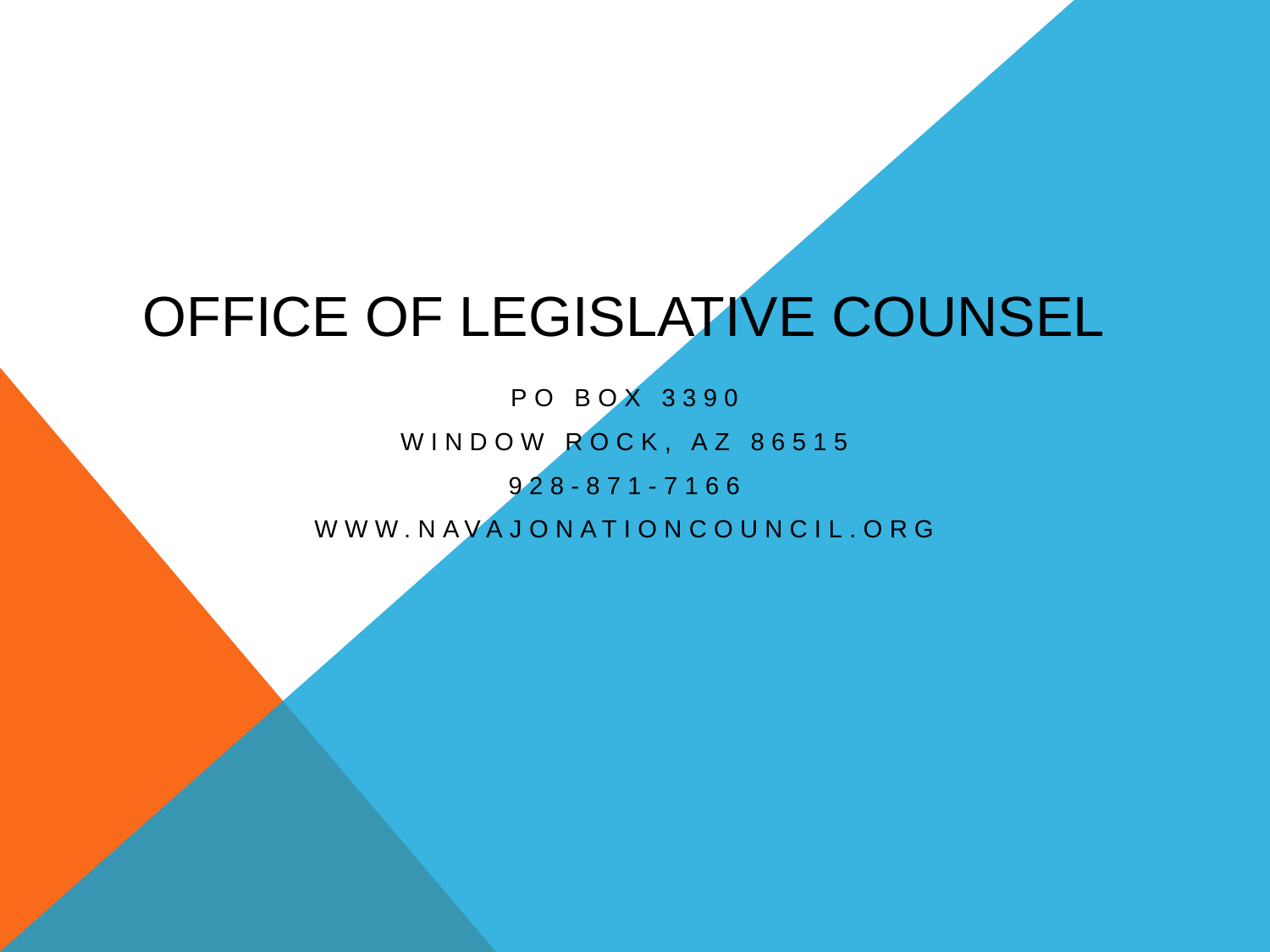

# OFFICE OF LEGISLATIVE COUNSEL
PO Box 3390
Window Rock, AZ 86515
928-871-7166
www.navajonationcouncil.org